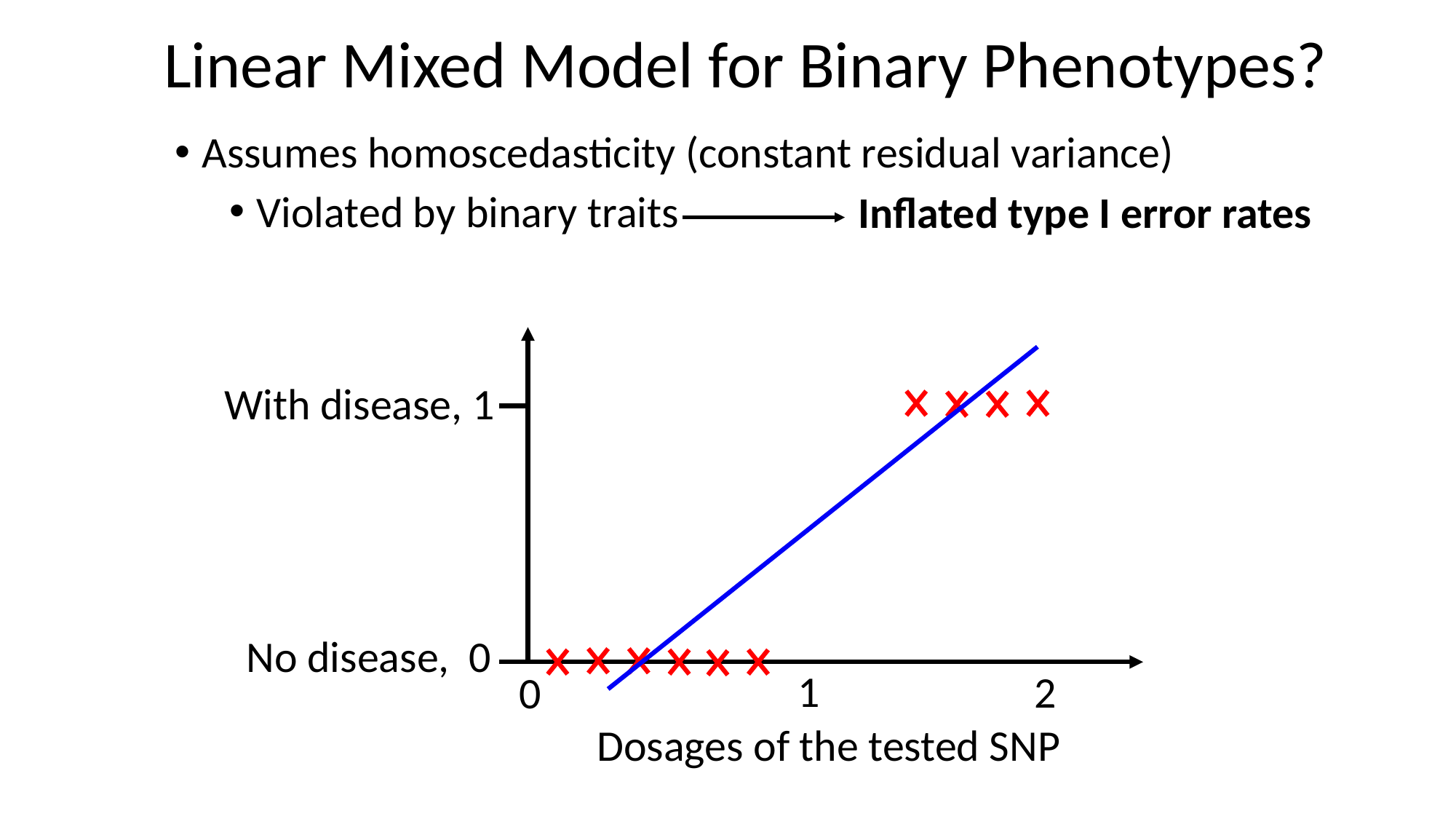

# Linear Mixed Model for Binary Phenotypes?
Assumes homoscedasticity (constant residual variance)
Violated by binary traits
Inflated type I error rates
With disease, 1
No disease,  0
1
2
0
Dosages of the tested SNP